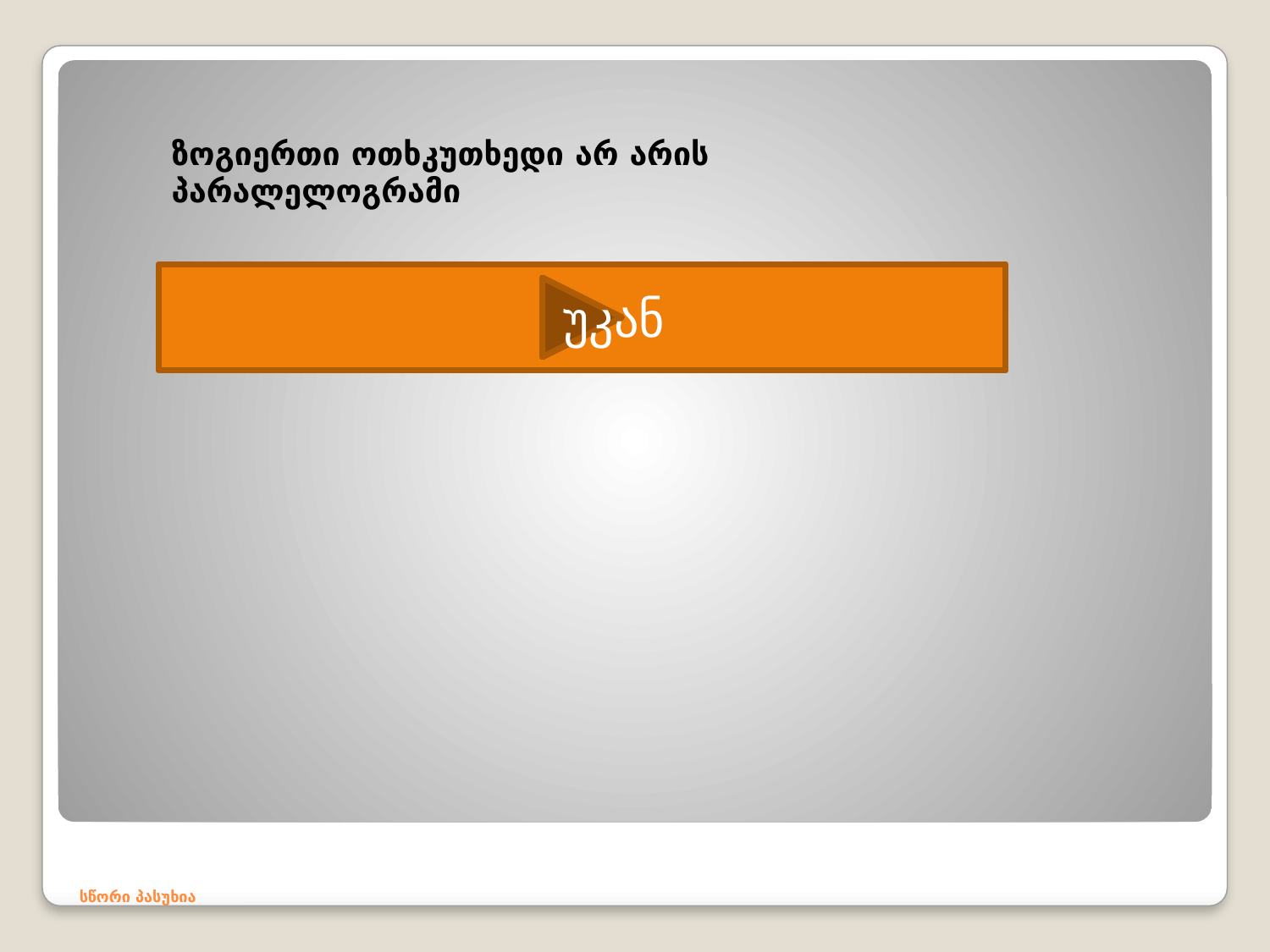

ზოგიერთი ოთხკუთხედი არ არის პარალელოგრამი
უკან
# სწორი პასუხია